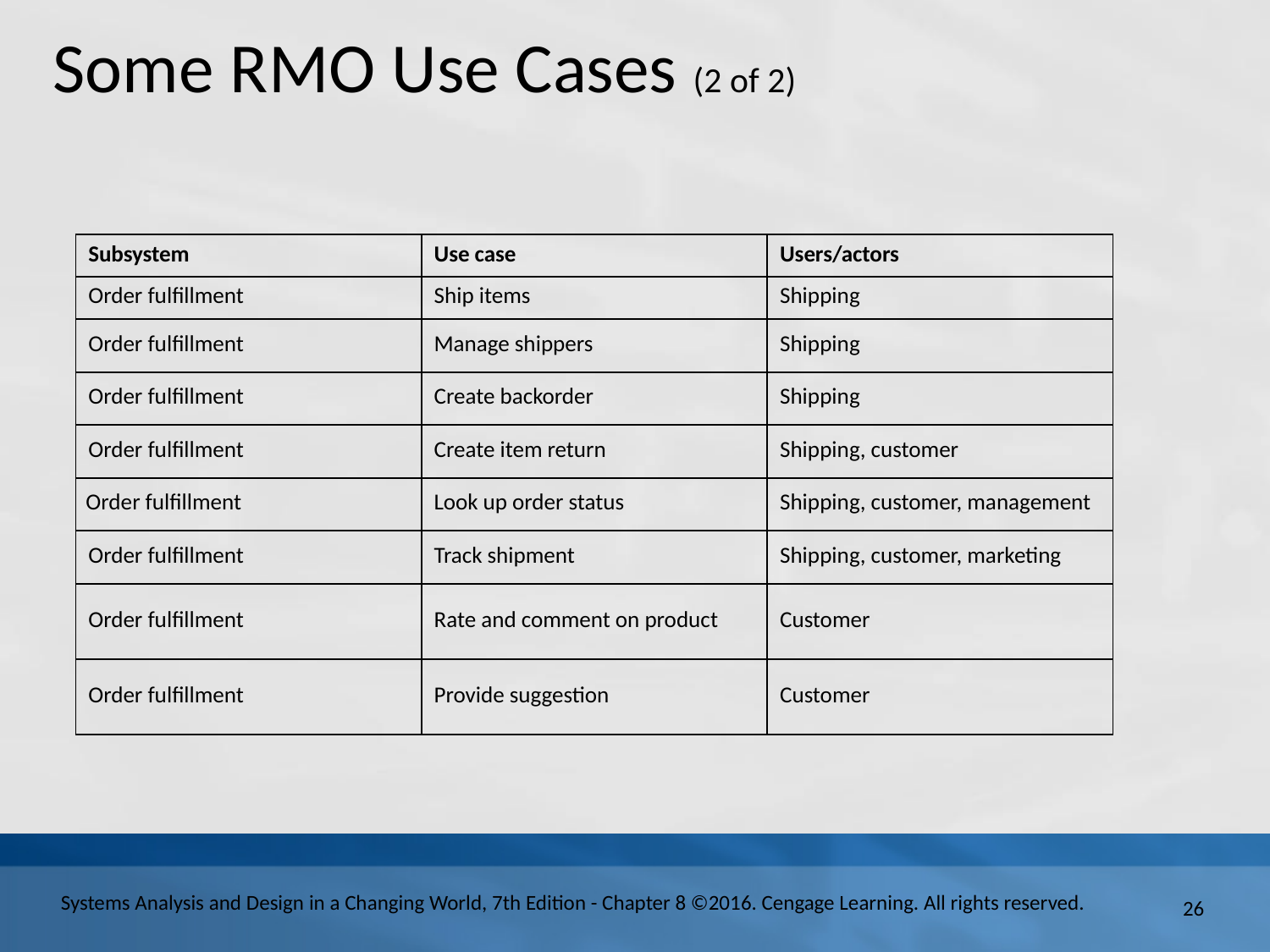

# Some R M O Use Cases (2 of 2)
| Subsystem | Use case | Users/actors |
| --- | --- | --- |
| Order fulfillment | Ship items | Shipping |
| Order fulfillment | Manage shippers | Shipping |
| Order fulfillment | Create backorder | Shipping |
| Order fulfillment | Create item return | Shipping, customer |
| Order fulfillment | Look up order status | Shipping, customer, management |
| Order fulfillment | Track shipment | Shipping, customer, marketing |
| Order fulfillment | Rate and comment on product | Customer |
| Order fulfillment | Provide suggestion | Customer |
26